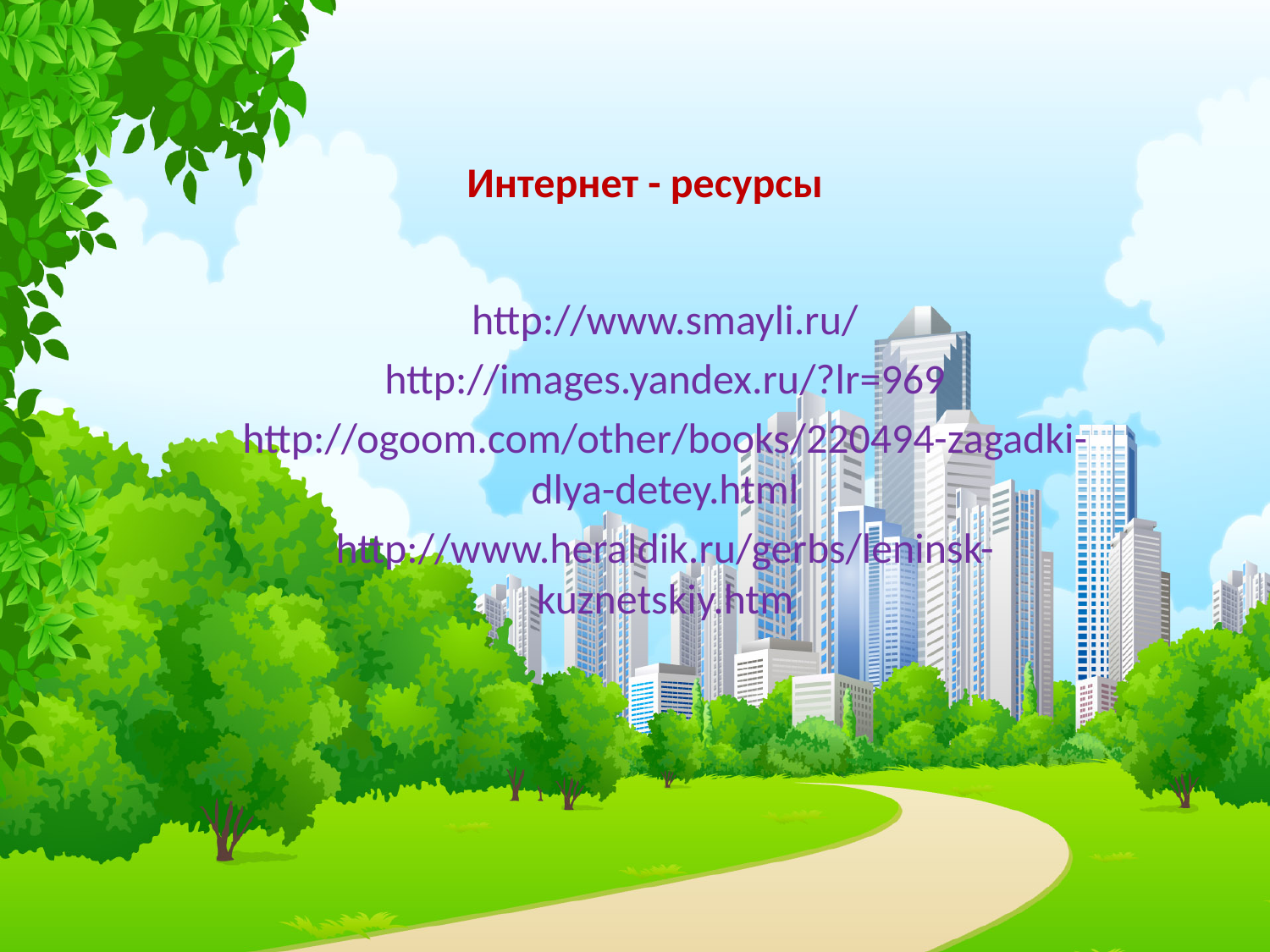

# Интернет - ресурсы
http://www.smayli.ru/
http://images.yandex.ru/?lr=969
http://ogoom.com/other/books/220494-zagadki-dlya-detey.html
http://www.heraldik.ru/gerbs/leninsk-kuznetskiy.htm